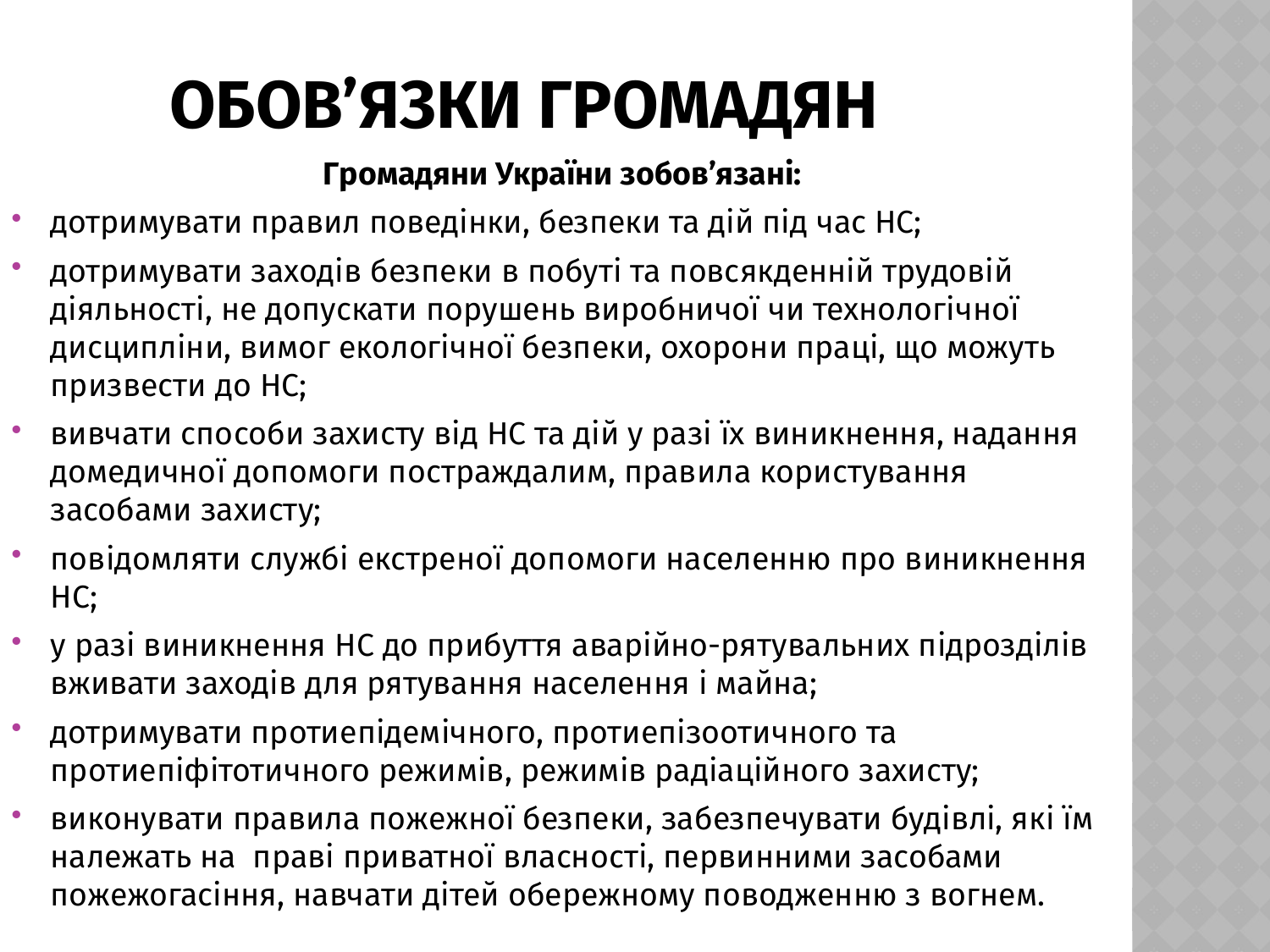

# Обов’язки громадян
Громадяни України зобов’язані:
дотримувати правил поведінки, безпеки та дій під час НС;
дотримувати заходів безпеки в побуті та повсякденній трудовій діяльності, не допускати порушень виробничої чи технологічної дисципліни, вимог екологічної безпеки, охорони праці, що можуть призвести до НС;
вивчати способи захисту від НС та дій у разі їх виникнення, надання домедичної допомоги постраждалим, правила користування засобами захисту;
повідомляти службі екстреної допомоги населенню про виникнення НС;
у разі виникнення НС до прибуття аварійно-рятувальних підрозділів вживати заходів для рятування населення і майна;
дотримувати протиепідемічного, протиепізоотичного та протиепіфітотичного режимів, режимів радіаційного захисту;
виконувати правила пожежної безпеки, забезпечувати будівлі, які їм належать на  праві приватної власності, первинними засобами пожежогасіння, навчати дітей обережному поводженню з вогнем.